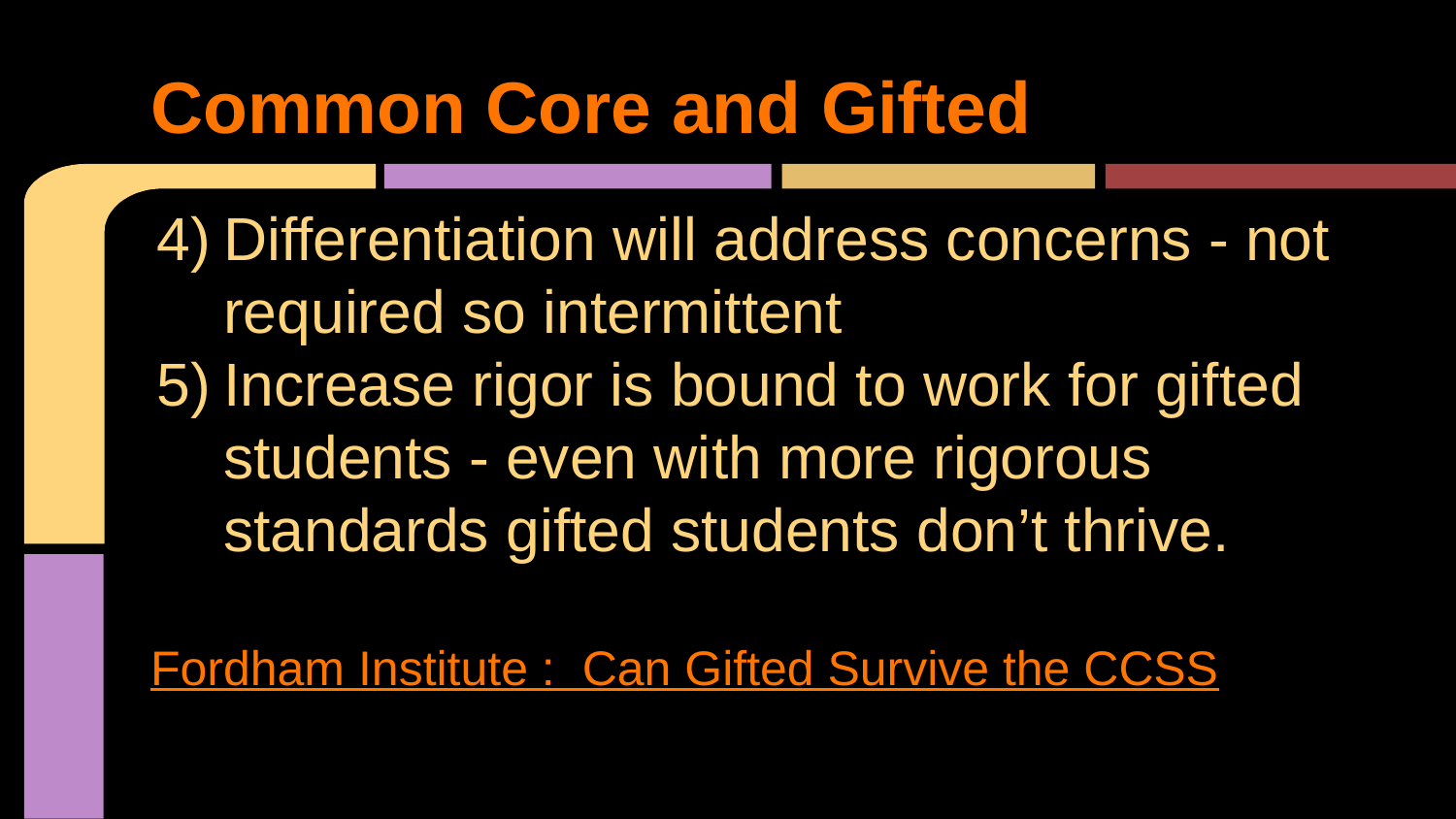

# Common Core and Gifted
Differentiation will address concerns - not required so intermittent
Increase rigor is bound to work for gifted students - even with more rigorous standards gifted students don’t thrive.

Fordham Institute :  Can Gifted Survive the CCSS